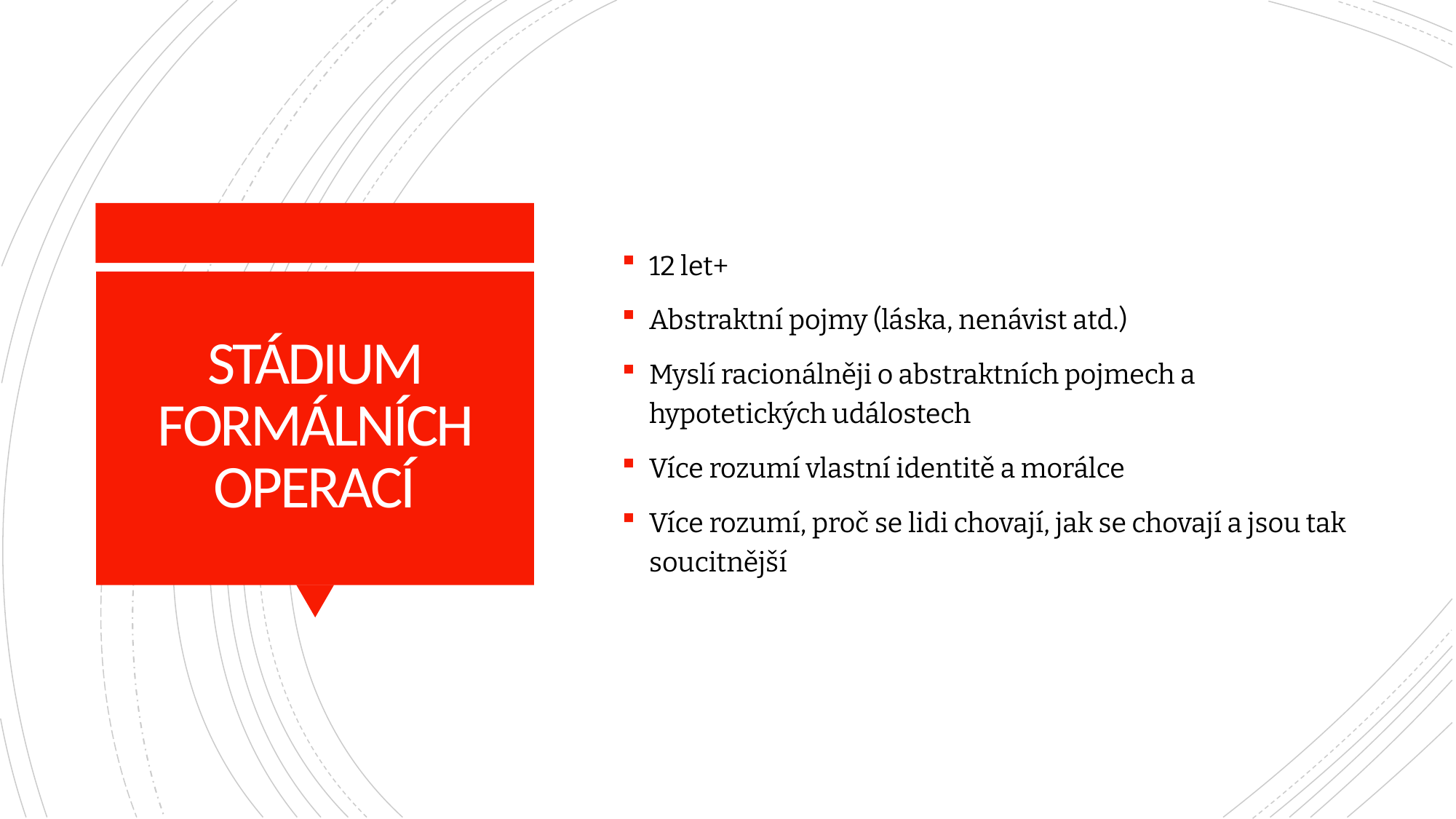

12 let+
Abstraktní pojmy (láska, nenávist atd.)
Myslí racionálněji o abstraktních pojmech a hypotetických událostech
Více rozumí vlastní identitě a morálce
Více rozumí, proč se lidi chovají, jak se chovají a jsou tak soucitnější
# STÁDIUM FORMÁLNÍCH OPERACÍ